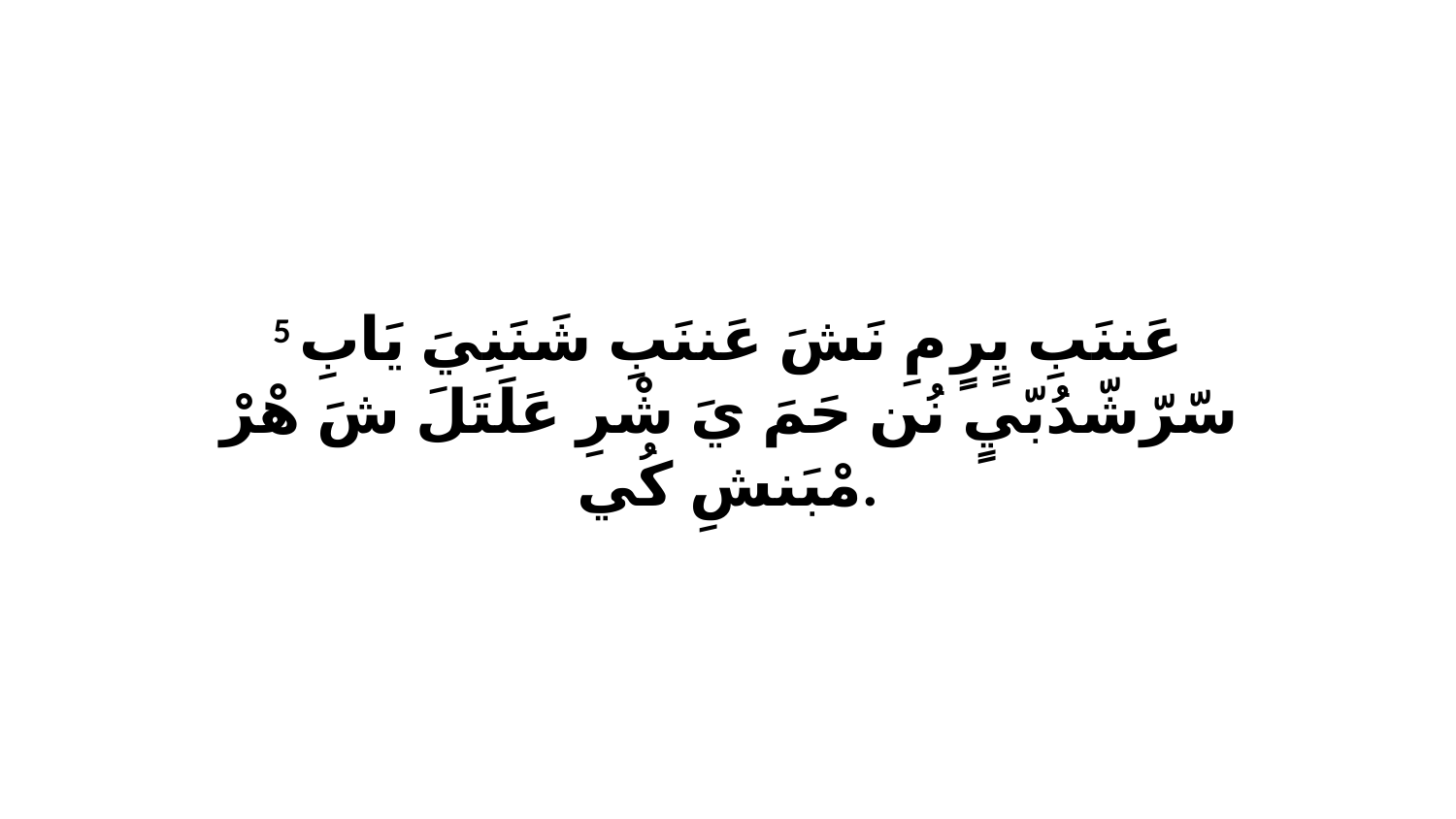

5 عَننَبِ يٍرٍ مِ نَشَ عَننَبِ شَنَنِيَ يَابِ سّرّشّدُبّيٍ نُن حَمَ يَ شْرِ عَلَتَلَ شَ هْرْ مْبَنشِ كُي.